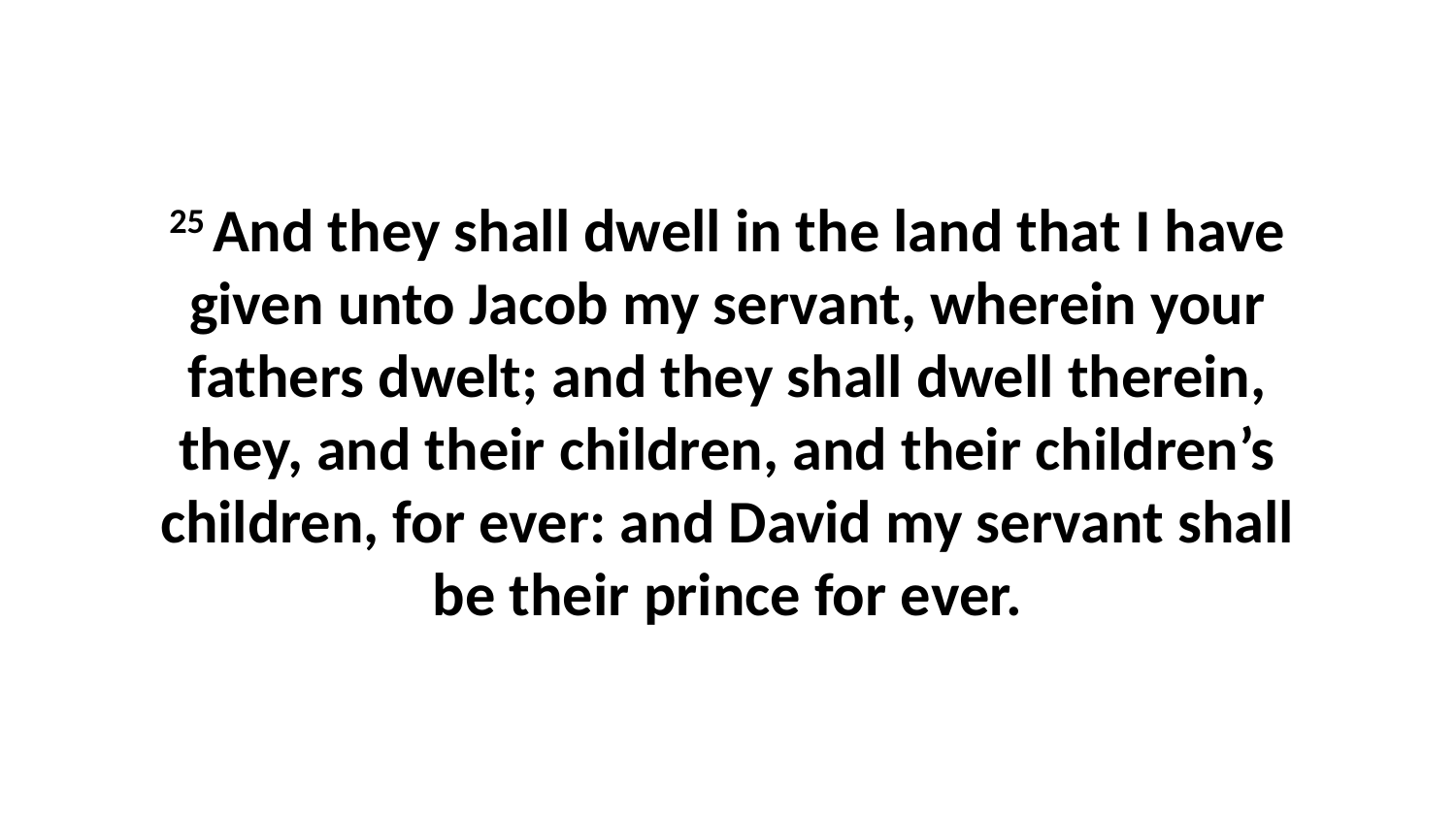

25 And they shall dwell in the land that I have given unto Jacob my servant, wherein your fathers dwelt; and they shall dwell therein, they, and their children, and their children’s children, for ever: and David my servant shall be their prince for ever.